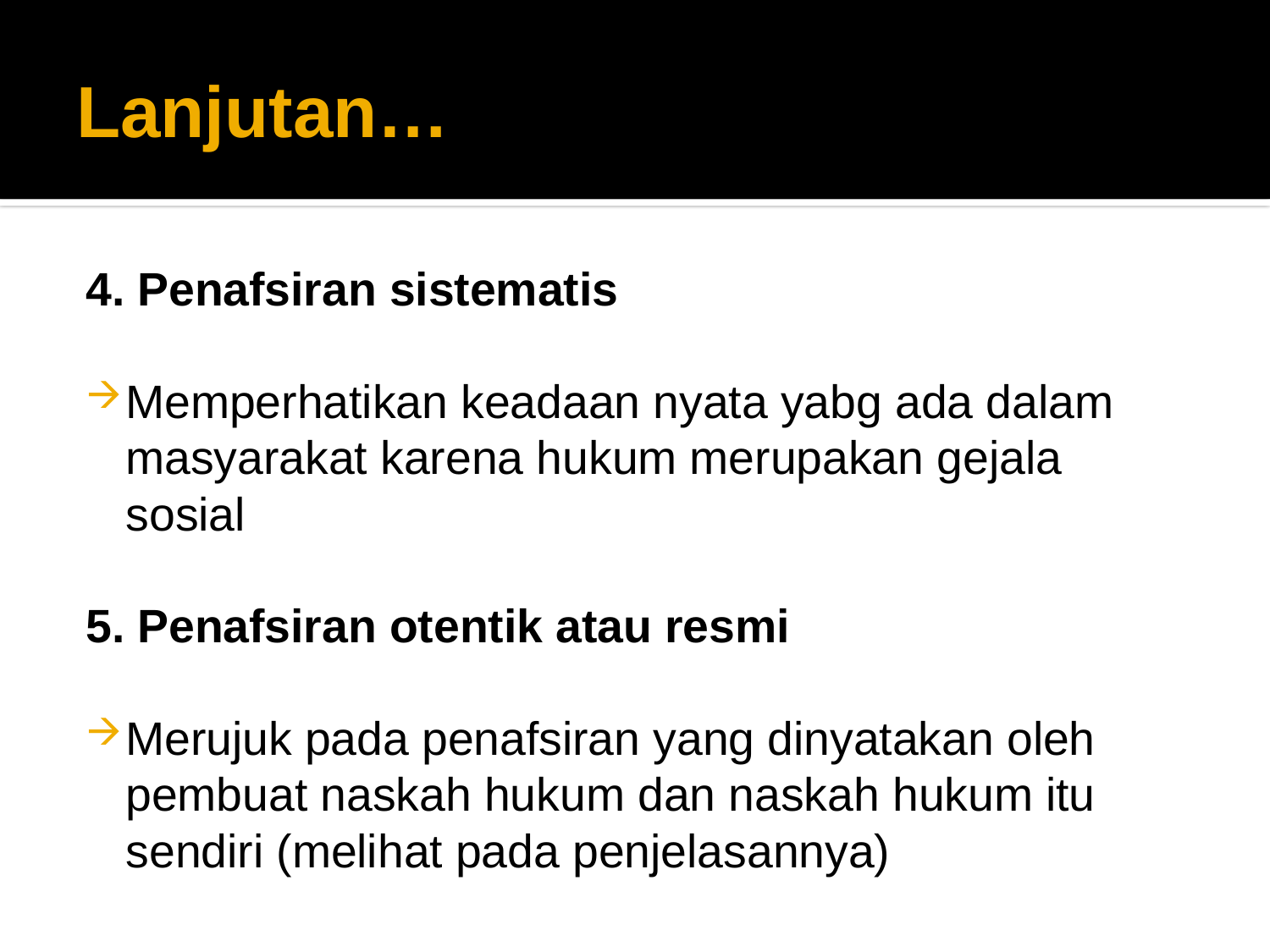

# Lanjutan…
4. Penafsiran sistematis

Memperhatikan keadaan nyata yabg ada dalam masyarakat karena hukum merupakan gejala sosial

5. Penafsiran otentik atau resmi

Merujuk pada penafsiran yang dinyatakan oleh pembuat naskah hukum dan naskah hukum itu sendiri (melihat pada penjelasannya)